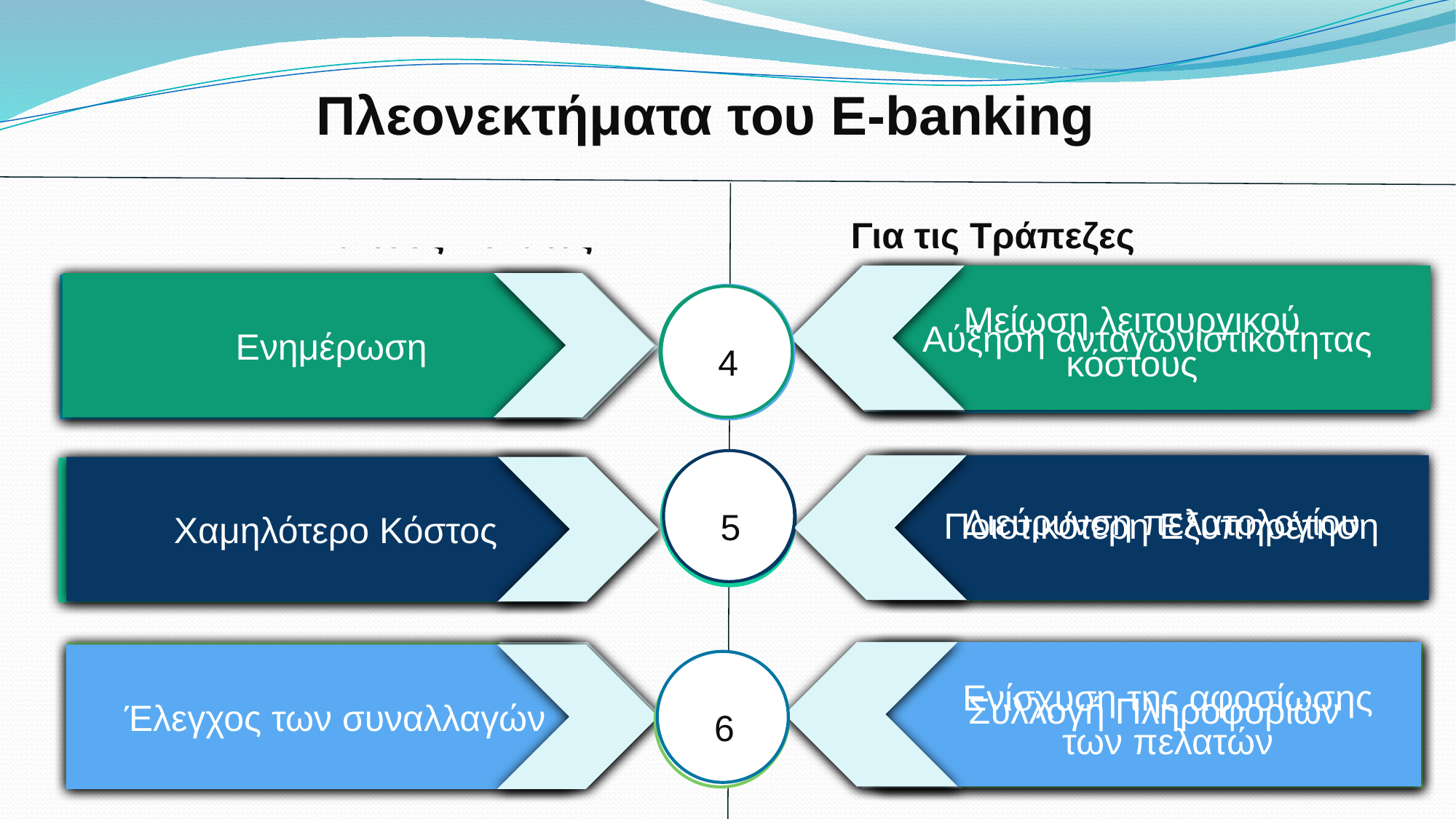

Πλεονεκτήματα του E-banking
Για τους Πελάτες
Για τις Τράπεζες

Ενημέρωση

24ωρη Διαθεσιμότητα

1

4

4

1
Μείωση λειτουργικού κόστους
Αύξηση ανταγωνιστικότητας

5

5

2

2

Χαμηλότερο Κόστος

Ταχύτητα

Διεύρυνση πελατολογίου
Ποιοτικότερη Εξυπηρέτηση

Παγκόσμια πρόσβαση

Έλεγχος των συναλλαγών

6

3

6

3
Ενίσχυση της αφοσίωσης των πελατών
Συλλογή Πληροφοριών